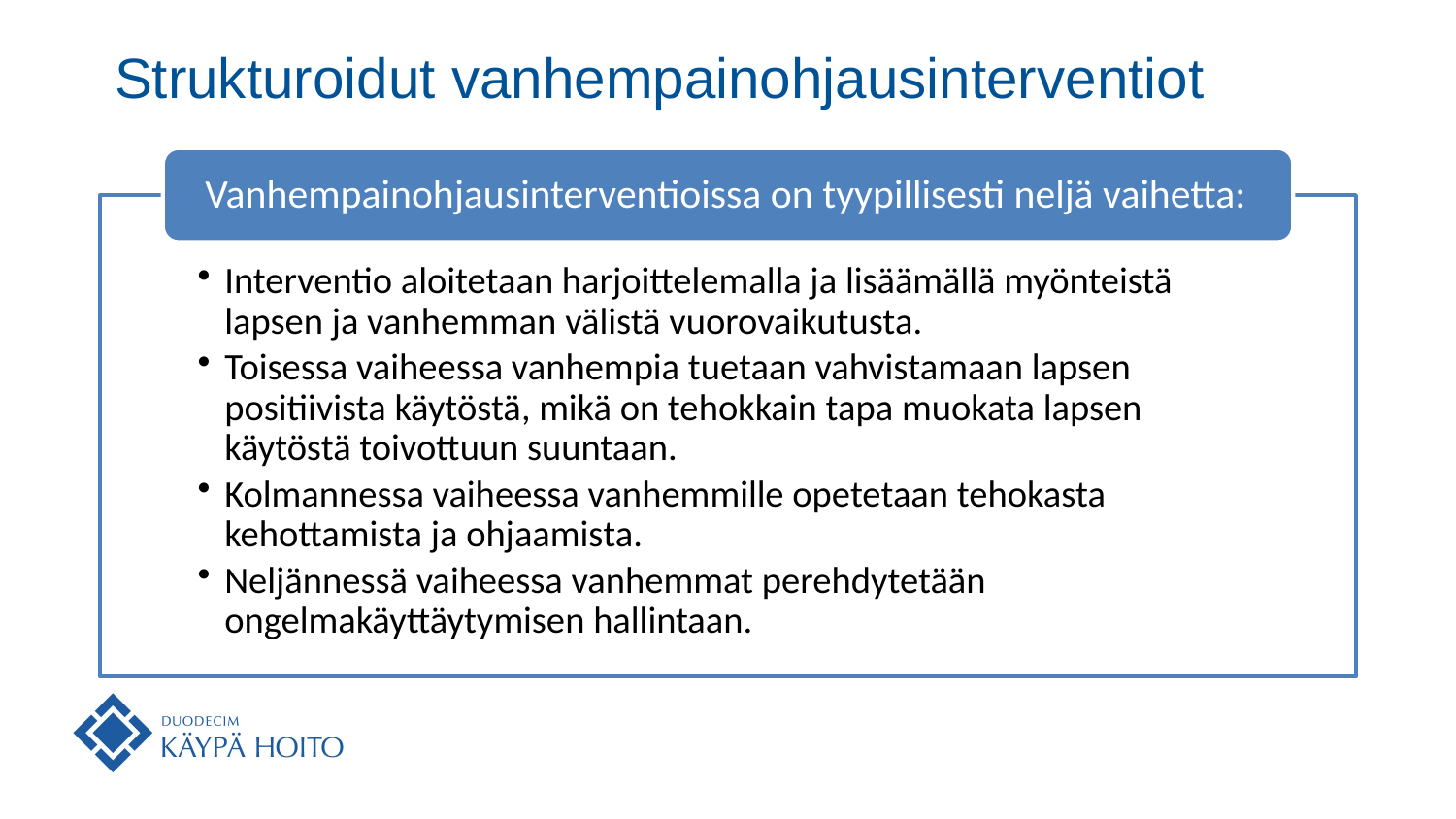

# Strukturoidut vanhempainohjausinterventiot
Interventio aloitetaan harjoittelemalla ja lisäämällä myönteistä lapsen ja vanhemman välistä vuorovaikutusta.
Toisessa vaiheessa vanhempia tuetaan vahvistamaan lapsen positiivista käytöstä, mikä on tehokkain tapa muokata lapsen käytöstä toivottuun suuntaan.
Kolmannessa vaiheessa vanhemmille opetetaan tehokasta kehottamista ja ohjaamista.
Neljännessä vaiheessa vanhemmat perehdytetään ongelmakäyttäytymisen hallintaan.
Vanhempainohjausinterventioissa on tyypillisesti neljä vaihetta: